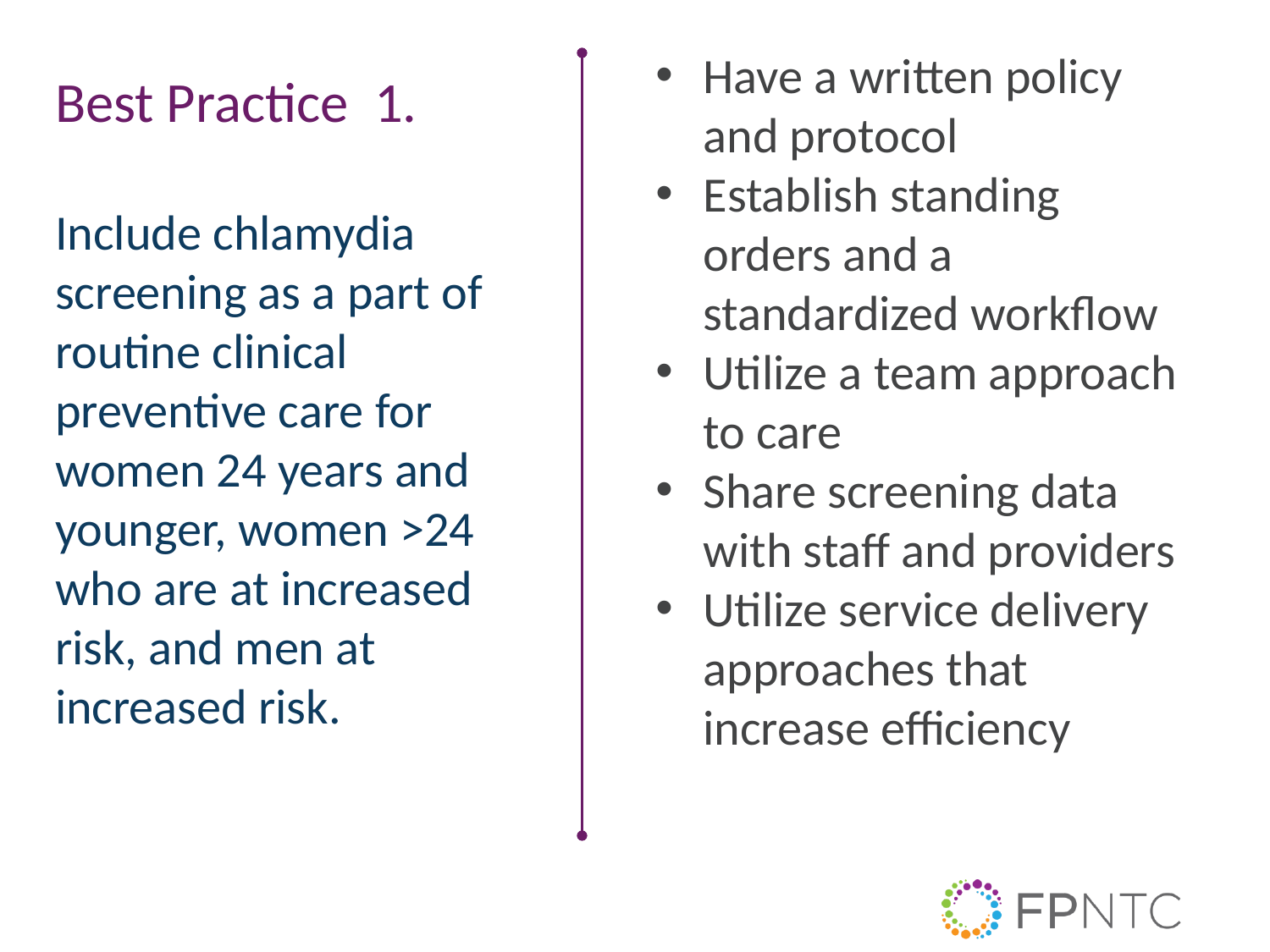

Have a written policy and protocol
Establish standing orders and a standardized workflow
Utilize a team approach to care
Share screening data with staff and providers
Utilize service delivery approaches that increase efficiency
# Best Practice  1. Include chlamydia screening as a part of routine clinical preventive care for women 24 years and younger, women >24 who are at increased risk, and men at increased risk.